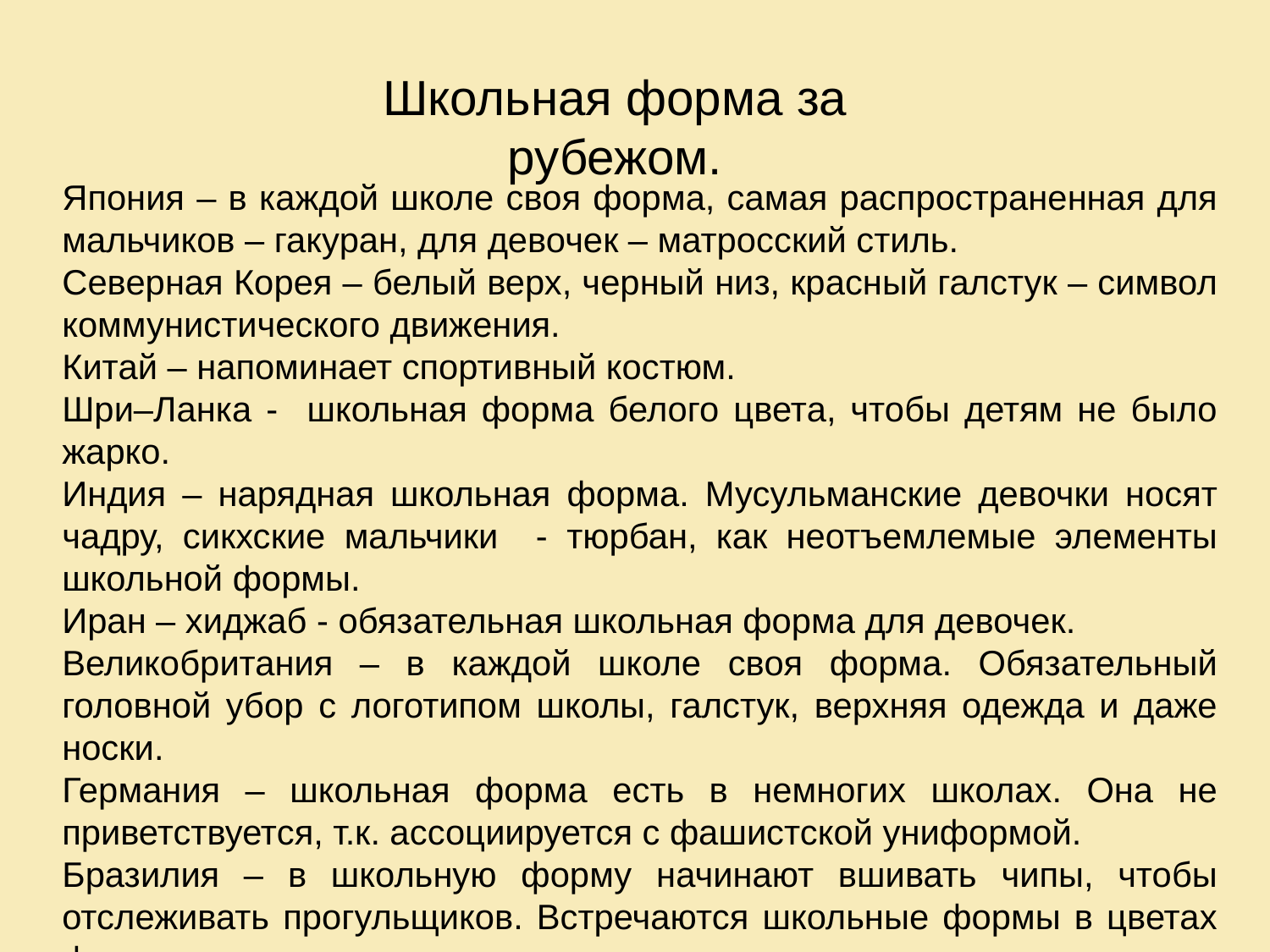

Школьная форма за рубежом.
Япония – в каждой школе своя форма, самая распространенная для мальчиков – гакуран, для девочек – матросский стиль.
Северная Корея – белый верх, черный низ, красный галстук – символ коммунистического движения.
Китай – напоминает спортивный костюм.
Шри–Ланка -  школьная форма белого цвета, чтобы детям не было жарко.
Индия – нарядная школьная форма. Мусульманские девочки носят чадру, сикхские мальчики  - тюрбан, как неотъемлемые элементы школьной формы.
Иран – хиджаб - обязательная школьная форма для девочек.
Великобритания – в каждой школе своя форма. Обязательный головной убор с логотипом школы, галстук, верхняя одежда и даже носки.
Германия – школьная форма есть в немногих школах. Она не приветствуется, т.к. ассоциируется с фашистской униформой.
Бразилия – в школьную форму начинают вшивать чипы, чтобы отслеживать прогульщиков. Встречаются школьные формы в цветах флага.
Австралия, Океания – похожа на британскую школьную форму, но более открытая.